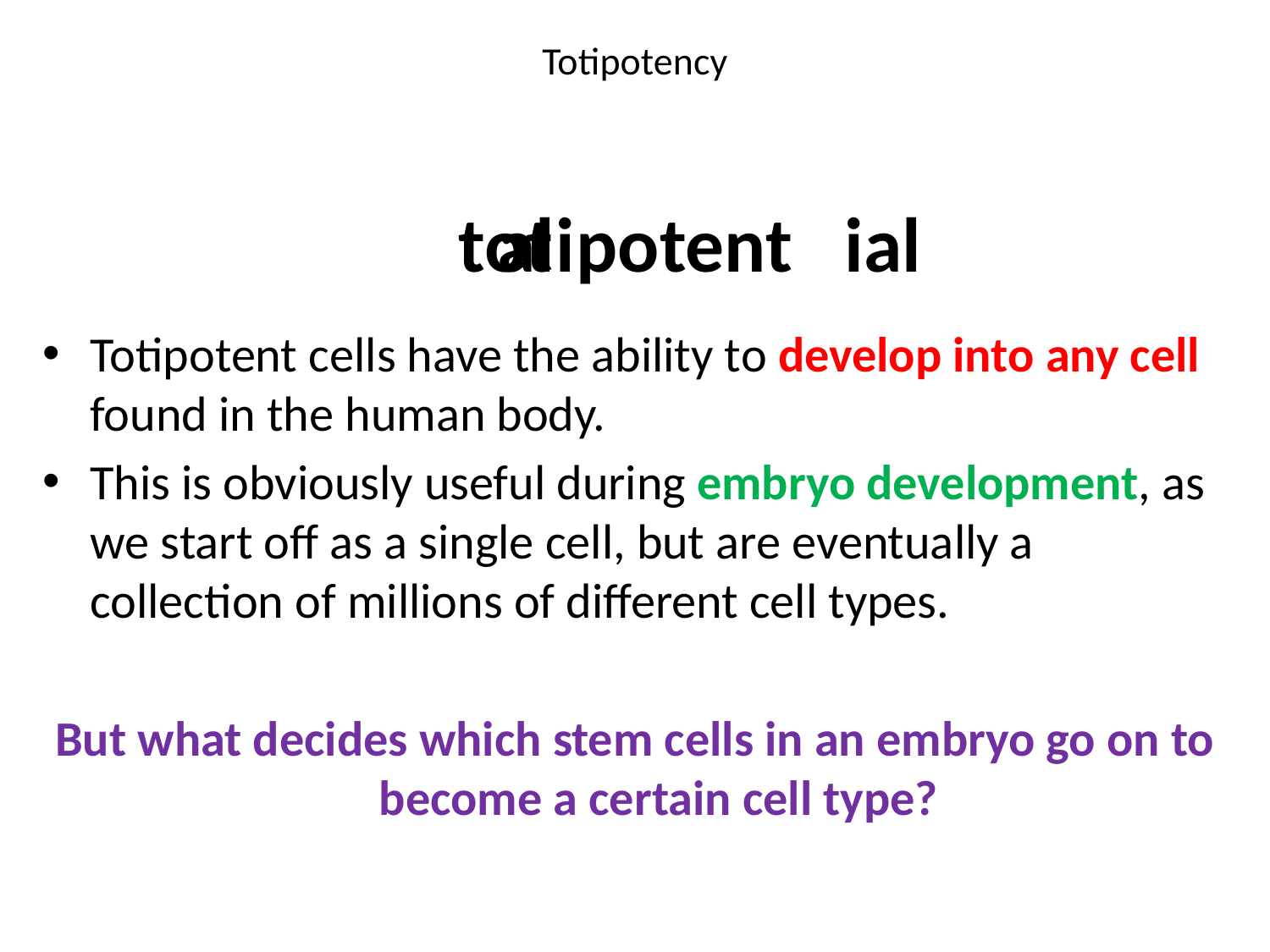

# Totipotency

Totipotent cells have the ability to develop into any cell found in the human body.
This is obviously useful during embryo development, as we start off as a single cell, but are eventually a collection of millions of different cell types.

But what decides which stem cells in an embryo go on to become a certain cell type?
al
i
ial
tot
potent